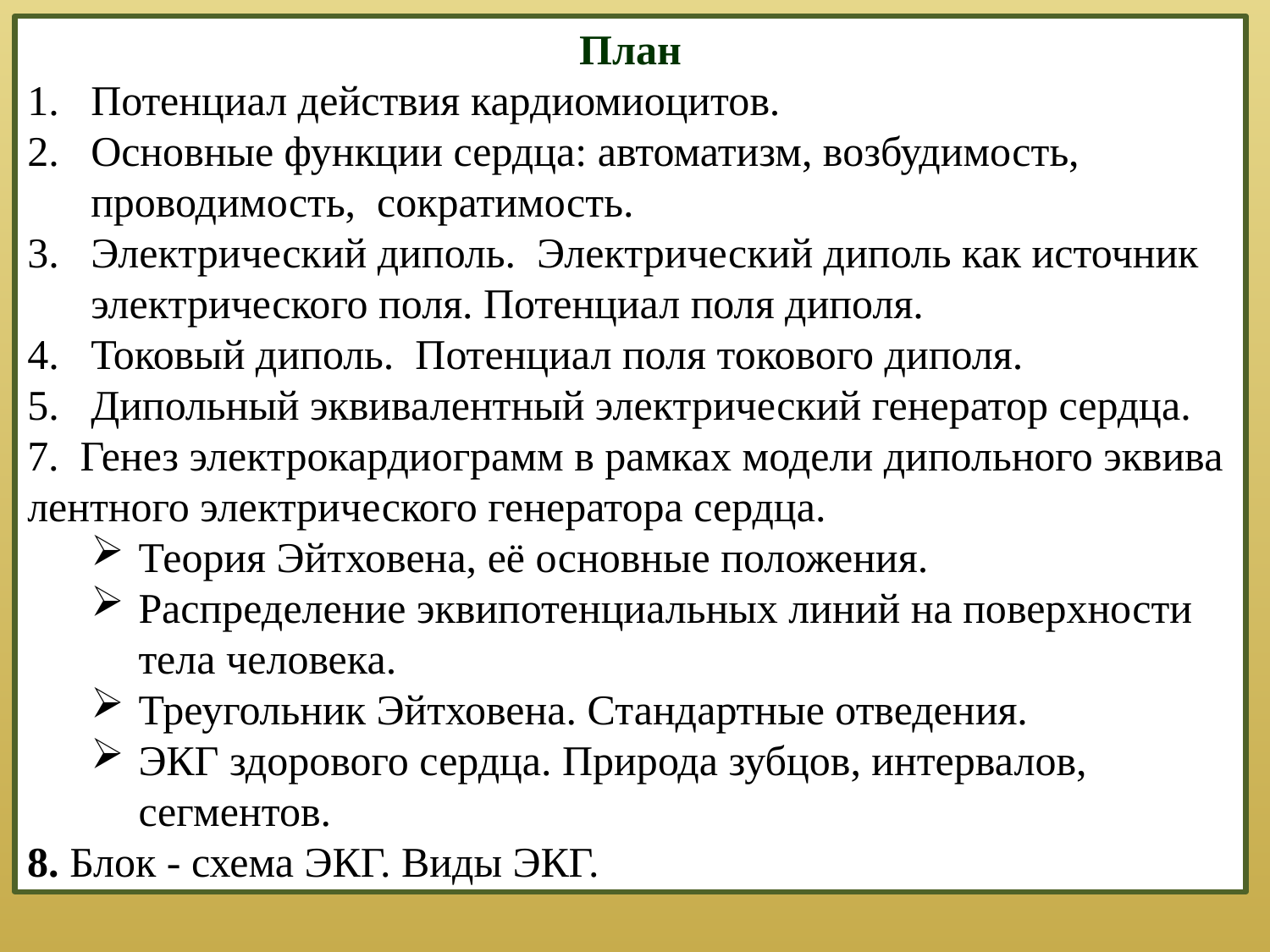

План
Потенциал действия кардиомиоцитов.
Основные функции сердца: автоматизм, возбудимость, проводимость,  сократимость.
Электрический диполь.  Электрический диполь как источник электрического поля. Потенциал поля диполя.
Токовый диполь.  Потенциал поля токового диполя.
Дипольный эквивалентный электрический генератор сердца.
7.  Генез электрокардиограмм в рамках модели дипольного эквива­лентного электрического генератора сердца.
Теория Эйтховена, её основные положения.
Распределение эквипотенциальных линий на поверхности тела человека.
Треугольник Эйтховена. Стандартные отведения.
ЭКГ здорового сердца. Природа зубцов, интервалов, сегментов.
8. Блок - схема ЭКГ. Виды ЭКГ.